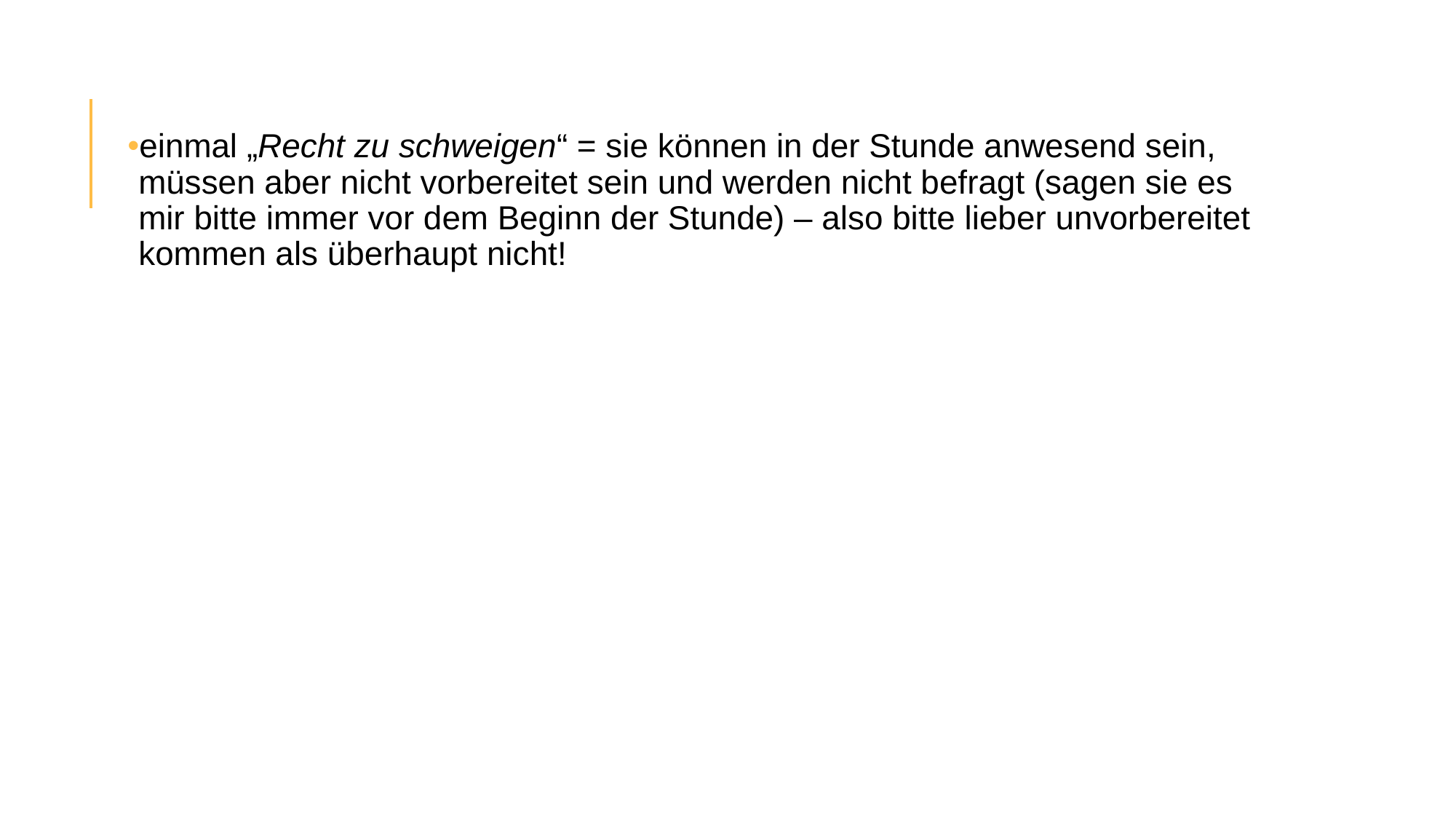

#
einmal „Recht zu schweigen“ = sie können in der Stunde anwesend sein, müssen aber nicht vorbereitet sein und werden nicht befragt (sagen sie es mir bitte immer vor dem Beginn der Stunde) – also bitte lieber unvorbereitet kommen als überhaupt nicht!